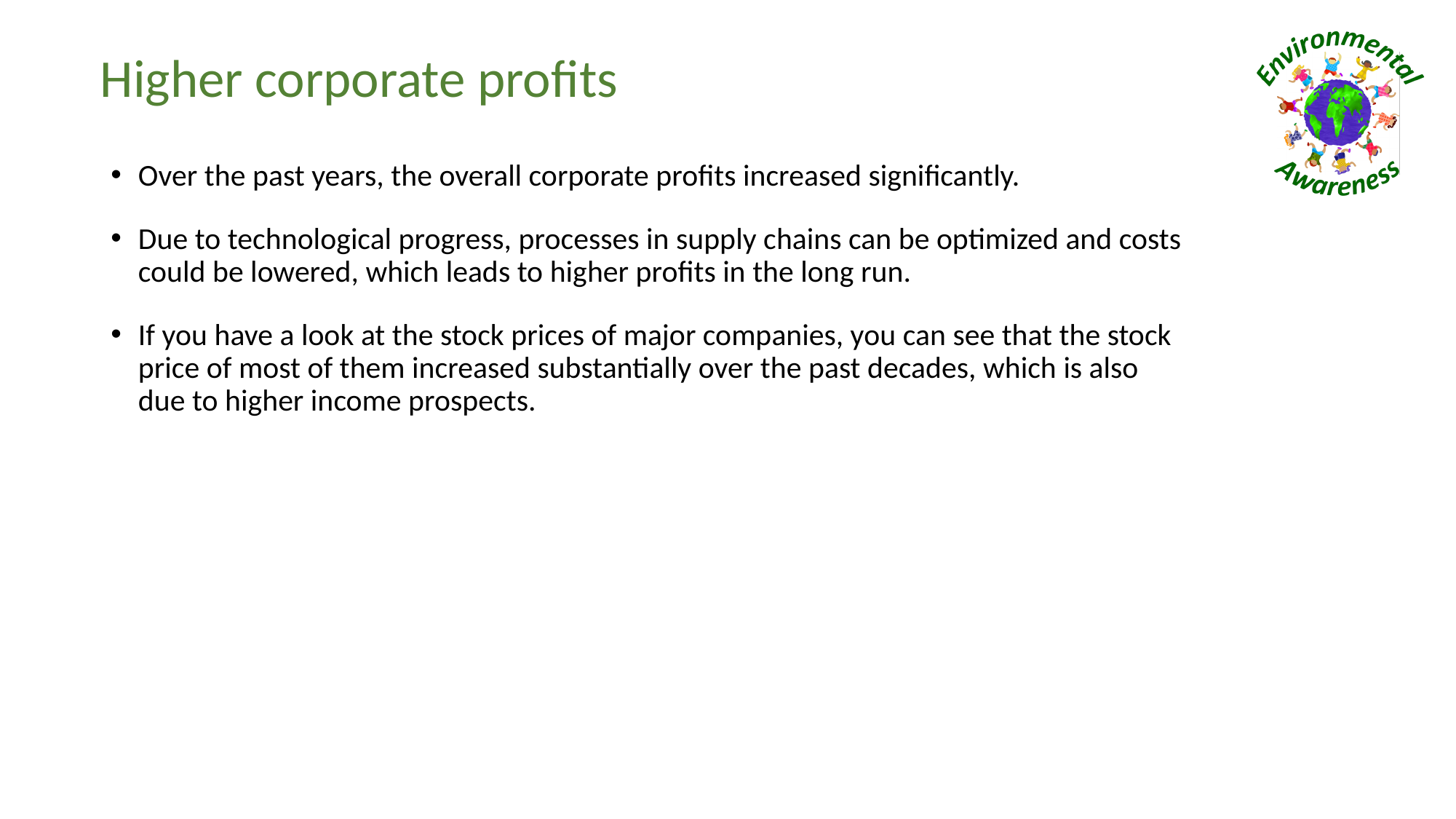

# Higher corporate profits
Over the past years, the overall corporate profits increased significantly.
Due to technological progress, processes in supply chains can be optimized and costs could be lowered, which leads to higher profits in the long run.
If you have a look at the stock prices of major companies, you can see that the stock price of most of them increased substantially over the past decades, which is also due to higher income prospects.